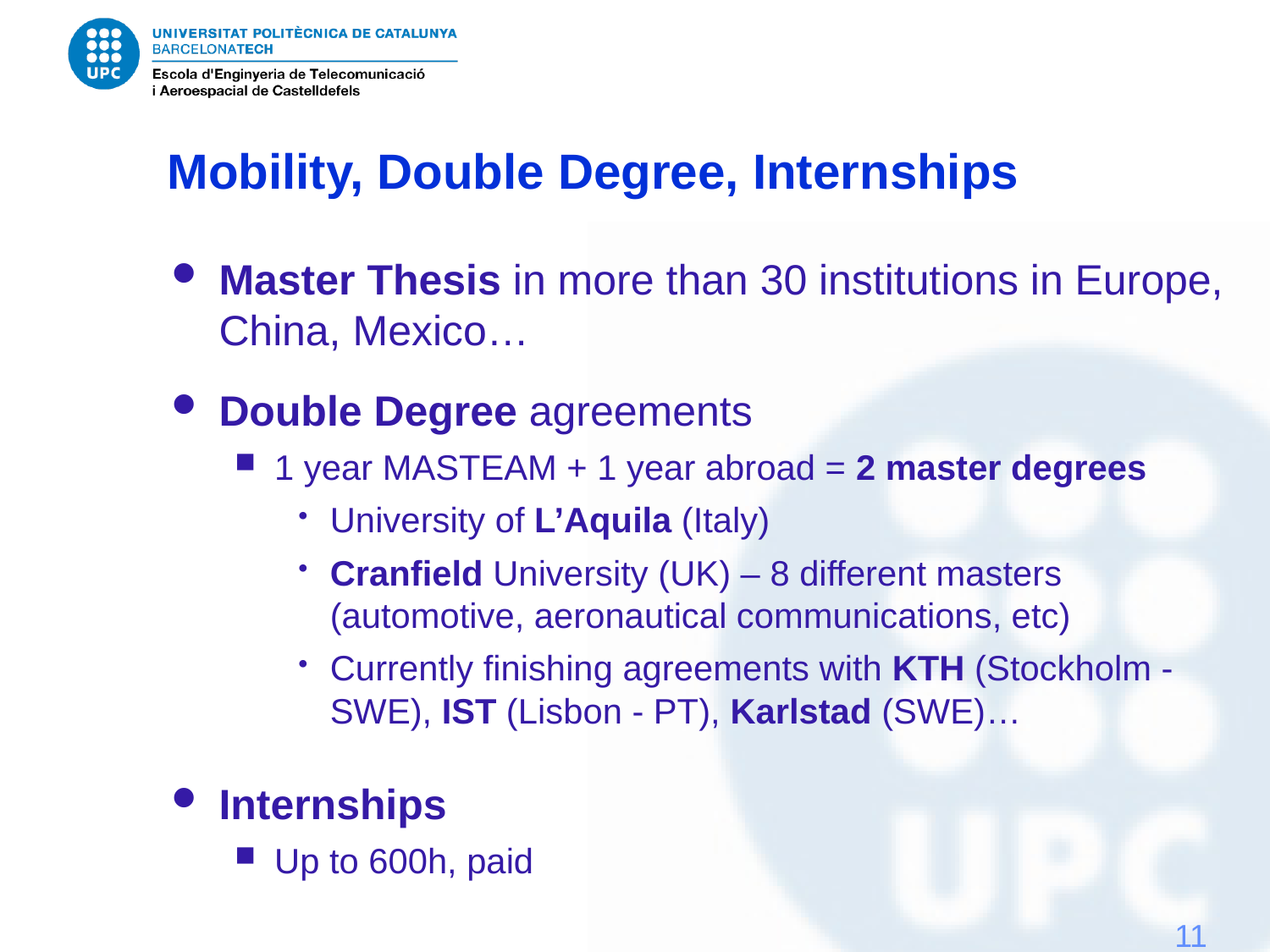

# Mobility, Double Degree, Internships
Master Thesis in more than 30 institutions in Europe, China, Mexico…

Double Degree agreements
1 year MASTEAM + 1 year abroad = 2 master degrees
University of L’Aquila (Italy)
Cranfield University (UK) – 8 different masters (automotive, aeronautical communications, etc)
Currently finishing agreements with KTH (Stockholm - SWE), IST (Lisbon - PT), Karlstad (SWE)…

Internships
Up to 600h, paid